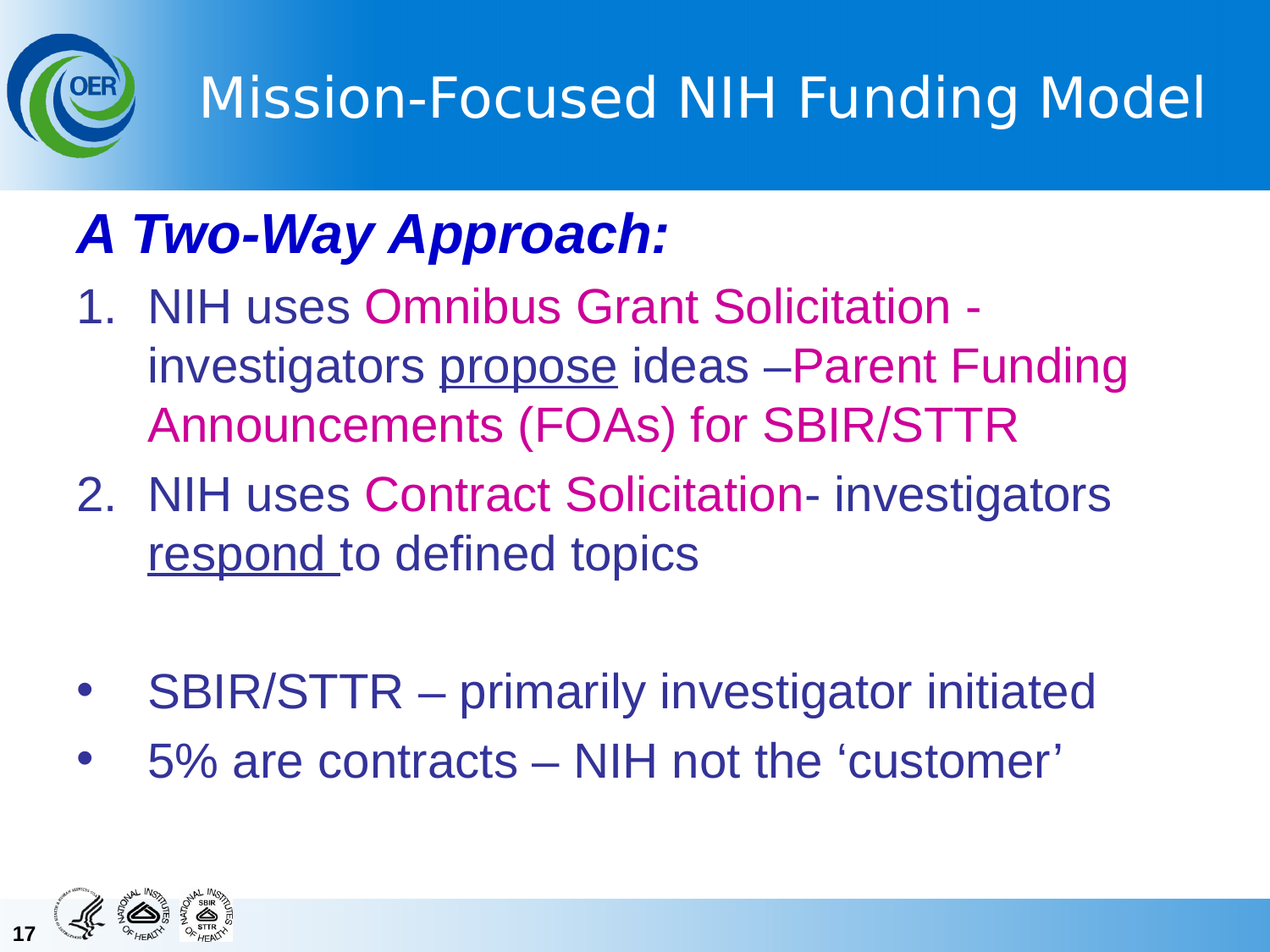

# Mission-Focused NIH Funding Model
A Two-Way Approach:
NIH uses Omnibus Grant Solicitation - investigators propose ideas –Parent Funding Announcements (FOAs) for SBIR/STTR
NIH uses Contract Solicitation- investigators respond to defined topics

SBIR/STTR – primarily investigator initiated
5% are contracts – NIH not the ‘customer’